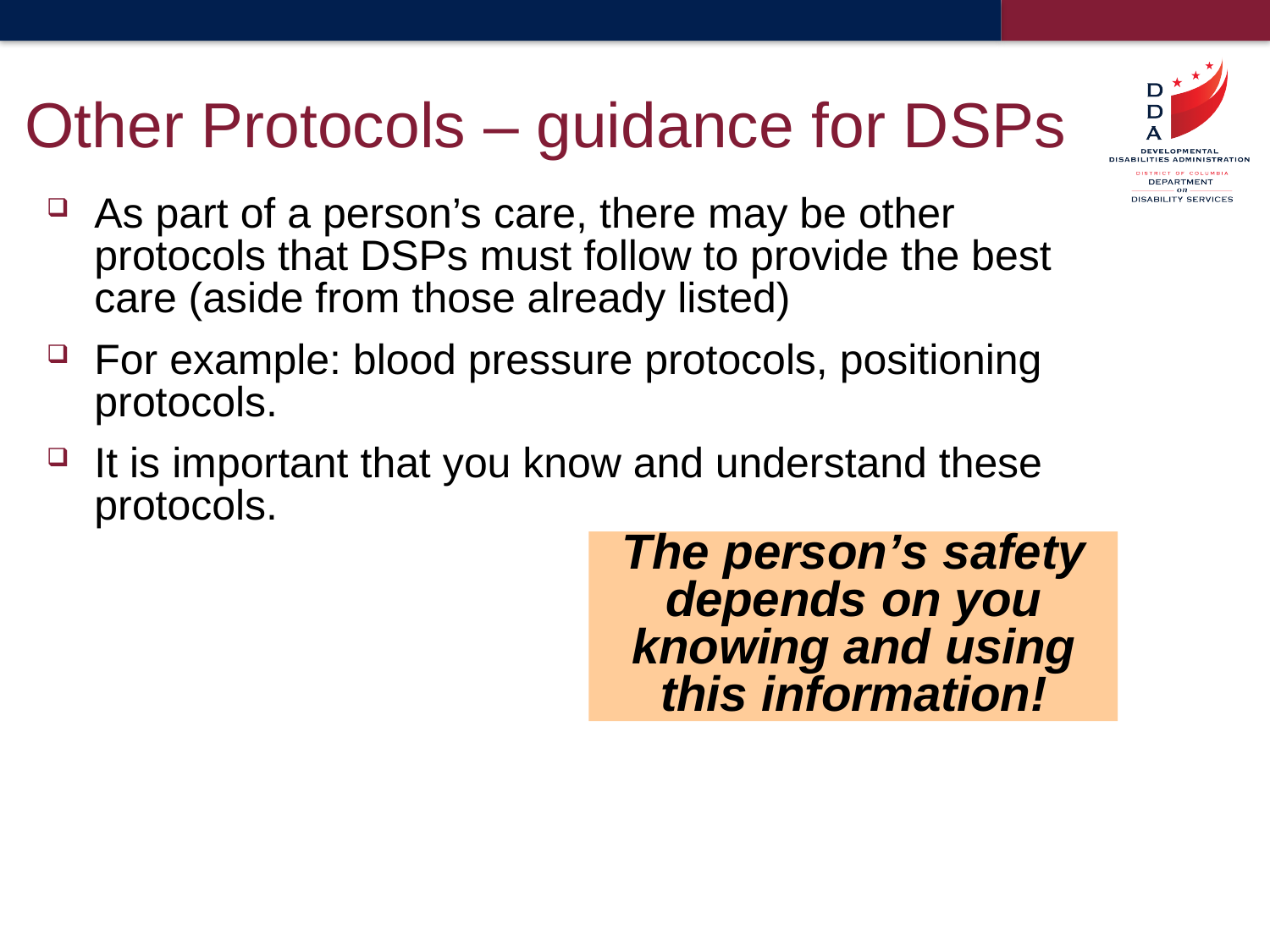

# Other Protocols – guidance for DSPs
As part of a person’s care, there may be other protocols that DSPs must follow to provide the best care (aside from those already listed)
For example: blood pressure protocols, positioning protocols.
It is important that you know and understand these protocols.

The person’s safety depends on you knowing and using this information!